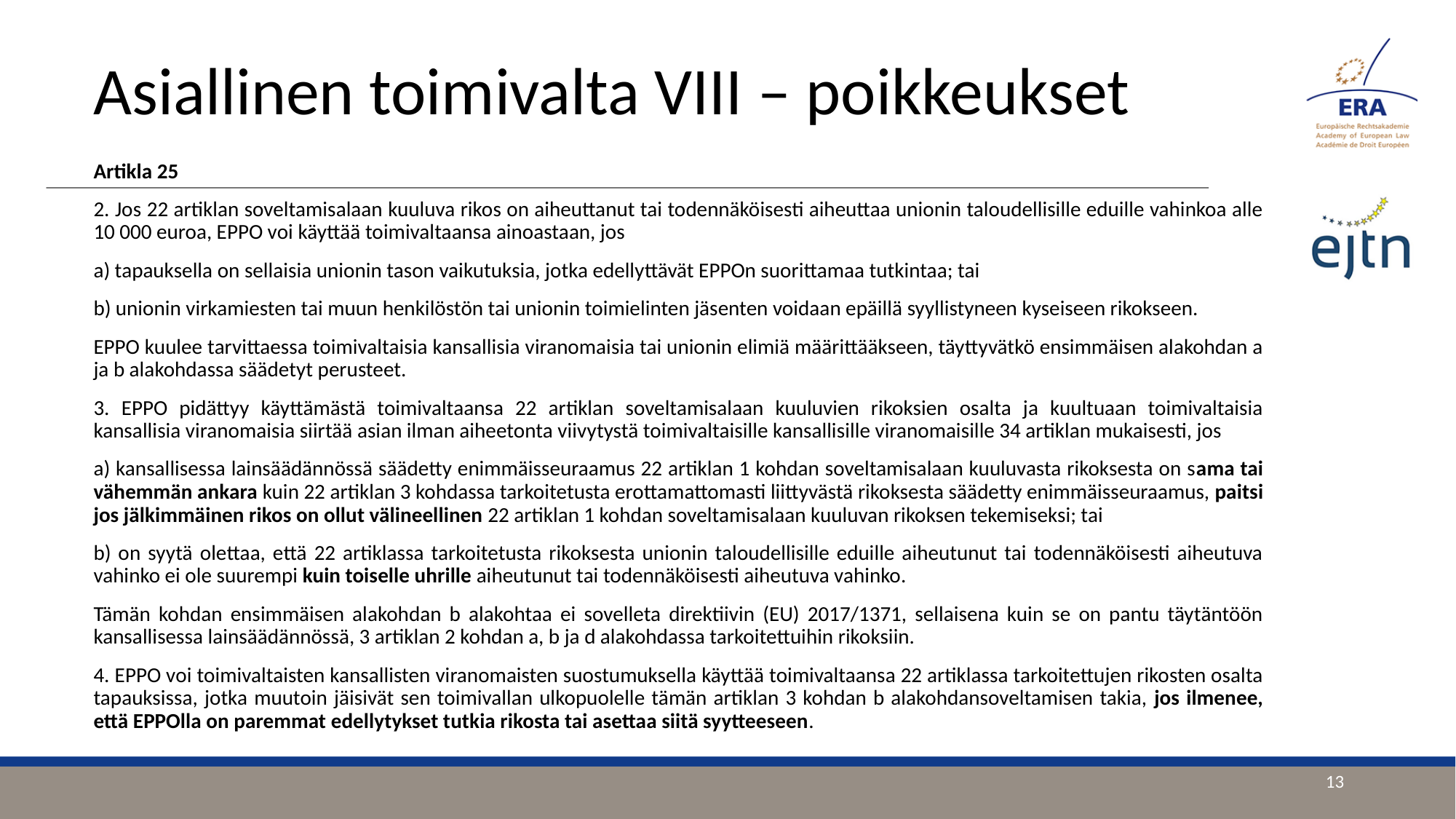

# Asiallinen toimivalta VIII – poikkeukset
Artikla 25
2. Jos 22 artiklan soveltamisalaan kuuluva rikos on aiheuttanut tai todennäköisesti aiheuttaa unionin taloudellisille eduille vahinkoa alle 10 000 euroa, EPPO voi käyttää toimivaltaansa ainoastaan, jos
a) tapauksella on sellaisia unionin tason vaikutuksia, jotka edellyttävät EPPOn suorittamaa tutkintaa; tai
b) unionin virkamiesten tai muun henkilöstön tai unionin toimielinten jäsenten voidaan epäillä syyllistyneen kyseiseen rikokseen.
EPPO kuulee tarvittaessa toimivaltaisia kansallisia viranomaisia tai unionin elimiä määrittääkseen, täyttyvätkö ensimmäisen alakohdan a ja b alakohdassa säädetyt perusteet.
3. EPPO pidättyy käyttämästä toimivaltaansa 22 artiklan soveltamisalaan kuuluvien rikoksien osalta ja kuultuaan toimivaltaisia kansallisia viranomaisia siirtää asian ilman aiheetonta viivytystä toimivaltaisille kansallisille viranomaisille 34 artiklan mukaisesti, jos
a) kansallisessa lainsäädännössä säädetty enimmäisseuraamus 22 artiklan 1 kohdan soveltamisalaan kuuluvasta rikoksesta on sama tai vähemmän ankara kuin 22 artiklan 3 kohdassa tarkoitetusta erottamattomasti liittyvästä rikoksesta säädetty enimmäisseuraamus, paitsi jos jälkimmäinen rikos on ollut välineellinen 22 artiklan 1 kohdan soveltamisalaan kuuluvan rikoksen tekemiseksi; tai
b) on syytä olettaa, että 22 artiklassa tarkoitetusta rikoksesta unionin taloudellisille eduille aiheutunut tai todennäköisesti aiheutuva vahinko ei ole suurempi kuin toiselle uhrille aiheutunut tai todennäköisesti aiheutuva vahinko.
Tämän kohdan ensimmäisen alakohdan b alakohtaa ei sovelleta direktiivin (EU) 2017/1371, sellaisena kuin se on pantu täytäntöön kansallisessa lainsäädännössä, 3 artiklan 2 kohdan a, b ja d alakohdassa tarkoitettuihin rikoksiin.
4. EPPO voi toimivaltaisten kansallisten viranomaisten suostumuksella käyttää toimivaltaansa 22 artiklassa tarkoitettujen rikosten osalta tapauksissa, jotka muutoin jäisivät sen toimivallan ulkopuolelle tämän artiklan 3 kohdan b alakohdansoveltamisen takia, jos ilmenee, että EPPOlla on paremmat edellytykset tutkia rikosta tai asettaa siitä syytteeseen.

13